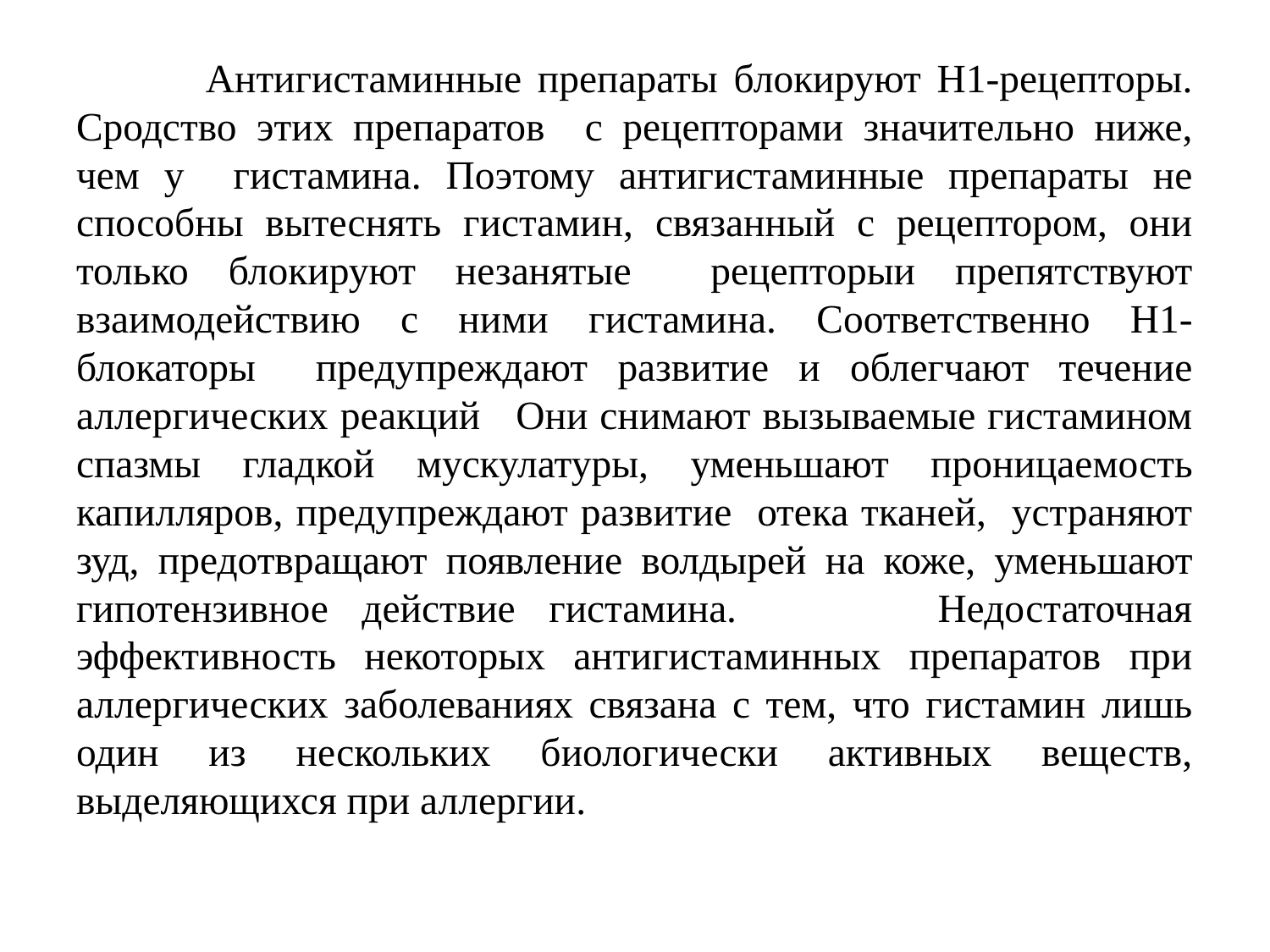

#
         Антигистаминные препараты блокируют Н1-рецепторы. Сродство этих препаратов  с рецепторами значительно ниже, чем у  гистамина. Поэтому антигистаминные препараты не способны вытеснять гистамин, связанный с рецептором, они только блокируют незанятые  рецепторыи препятствуют взаимодействию с ними гистамина. Соответственно Н1-блокаторы  предупреждают развитие и облегчают течение аллергических реакций   Они снимают вызываемые гистамином спазмы гладкой мускулатуры, уменьшают проницаемость капилляров, предупреждают развитие  отека тканей,  устраняют зуд, предотвращают появление волдырей на коже, уменьшают гипотензивное действие гистамина.      Недостаточная эффективность некоторых антигистаминных препаратов при аллергических заболеваниях связана с тем, что гистамин лишь один из нескольких биологически активных веществ, выделяющихся при аллергии.